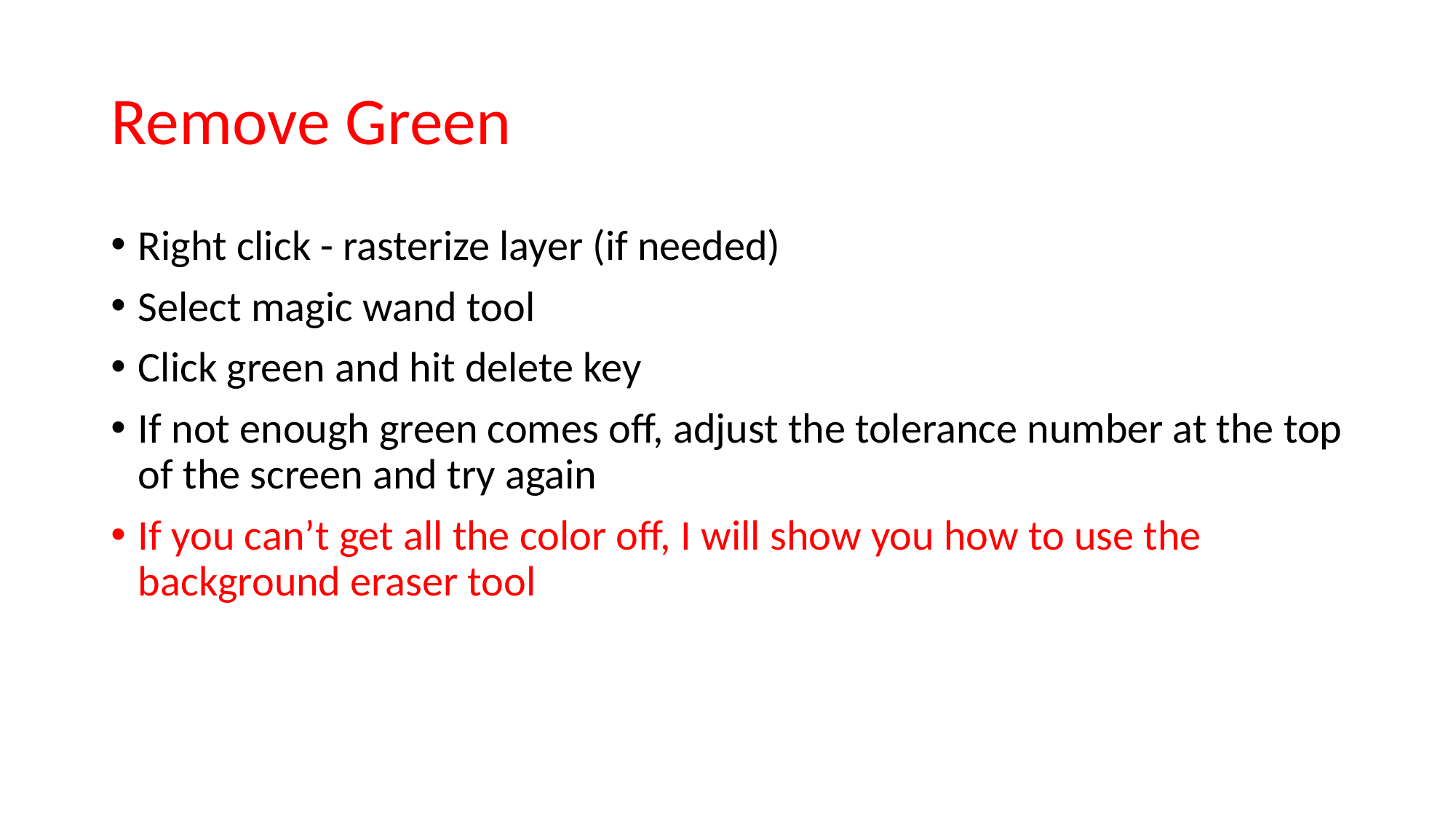

# Remove Green
Right click - rasterize layer (if needed)
Select magic wand tool
Click green and hit delete key
If not enough green comes off, adjust the tolerance number at the top of the screen and try again
If you can’t get all the color off, I will show you how to use the background eraser tool